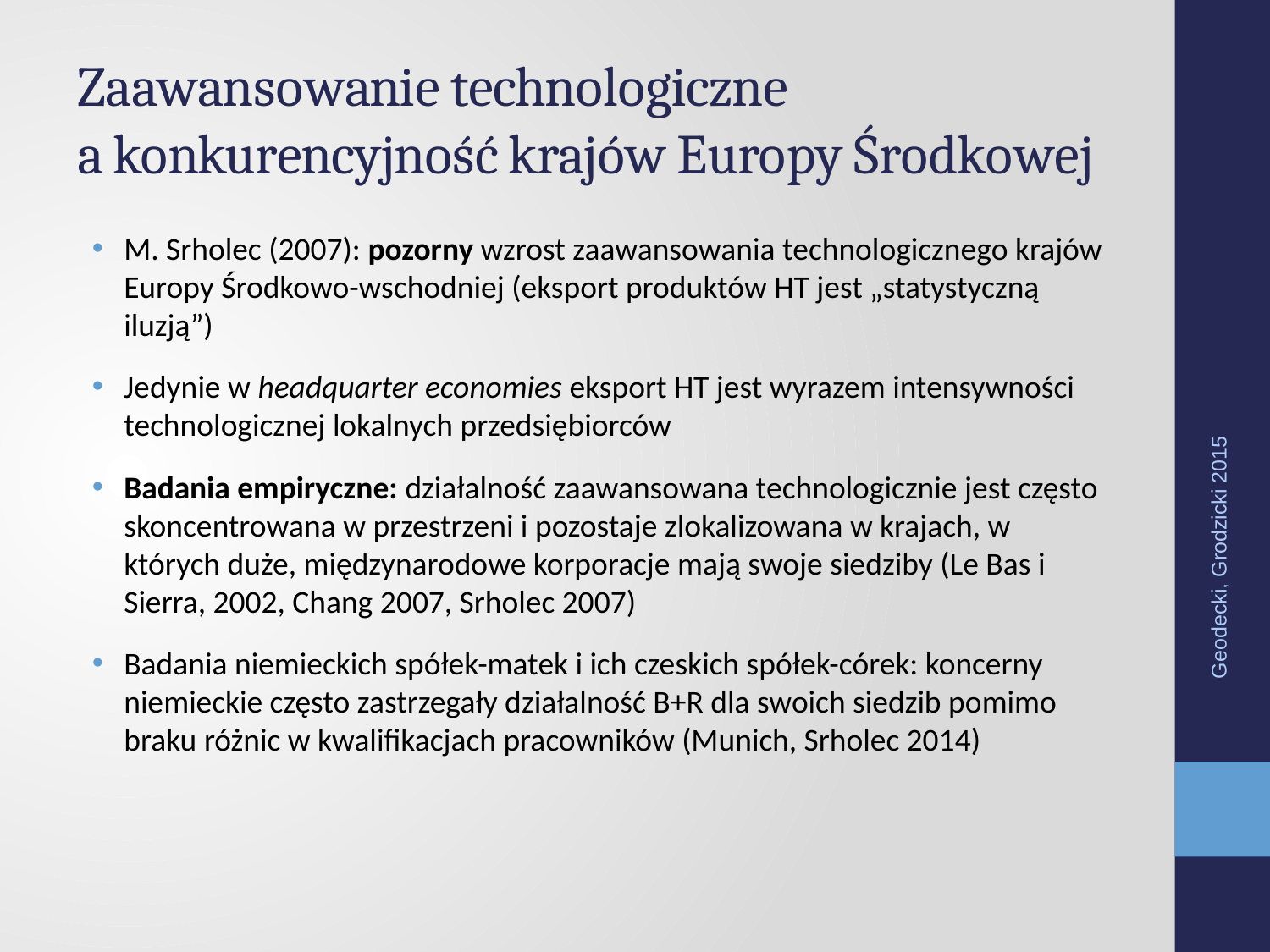

# Zaawansowanie technologiczne a konkurencyjność krajów Europy Środkowej
M. Srholec (2007): pozorny wzrost zaawansowania technologicznego krajów Europy Środkowo-wschodniej (eksport produktów HT jest „statystyczną iluzją”)
Jedynie w headquarter economies eksport HT jest wyrazem intensywności technologicznej lokalnych przedsiębiorców
Badania empiryczne: działalność zaawansowana technologicznie jest często skoncentrowana w przestrzeni i pozostaje zlokalizowana w krajach, w których duże, międzynarodowe korporacje mają swoje siedziby (Le Bas i Sierra, 2002, Chang 2007, Srholec 2007)
Badania niemieckich spółek-matek i ich czeskich spółek-córek: koncerny niemieckie często zastrzegały działalność B+R dla swoich siedzib pomimo braku różnic w kwalifikacjach pracowników (Munich, Srholec 2014)
Geodecki, Grodzicki 2015